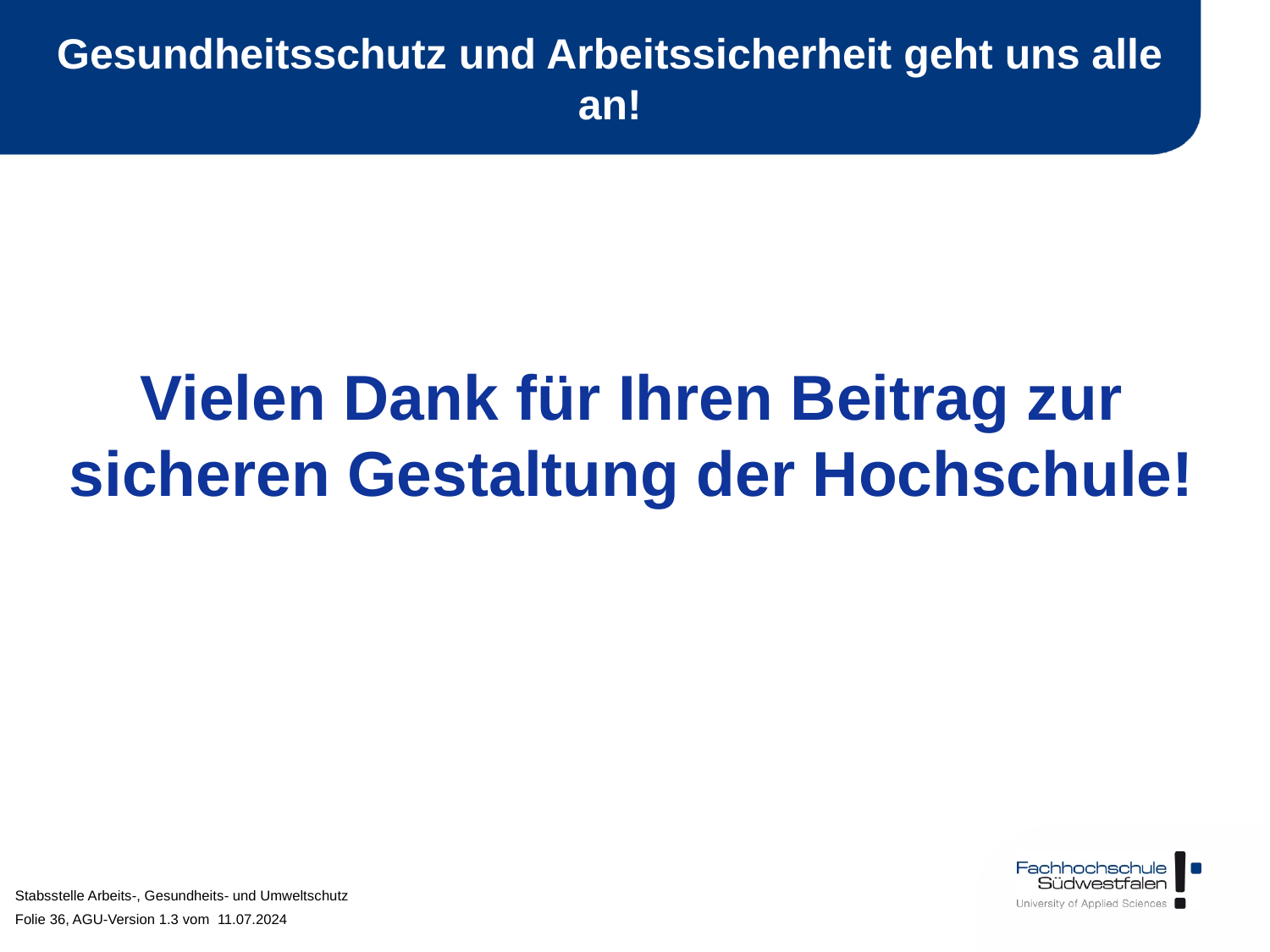

Gesundheitsschutz und Arbeitssicherheit geht uns alle an!

Vielen Dank für Ihren Beitrag zur sicheren Gestaltung der Hochschule!